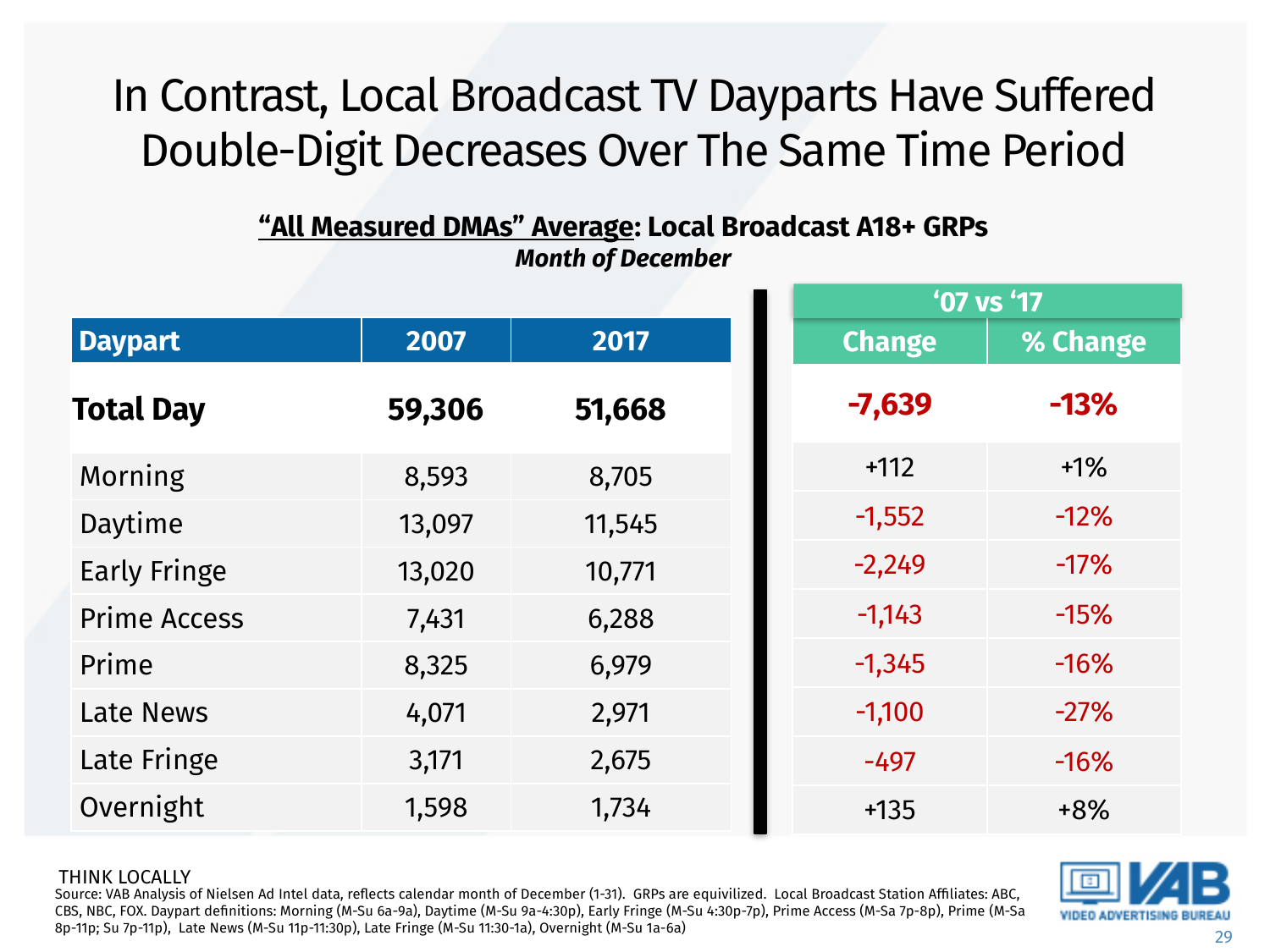

# In Contrast, Local Broadcast TV Dayparts Have Suffered Double-Digit Decreases Over The Same Time Period
“All Measured DMAs” Average: Local Broadcast A18+ GRPs
Month of December
‘07 vs ‘17

| Daypart | 2007 | 2017 |
| --- | --- | --- |
| Total Day | 59,306 | 51,668 |
| Morning | 8,593 | 8,705 |
| Daytime | 13,097 | 11,545 |
| Early Fringe | 13,020 | 10,771 |
| Prime Access | 7,431 | 6,288 |
| Prime | 8,325 | 6,979 |
| Late News | 4,071 | 2,971 |
| Late Fringe | 3,171 | 2,675 |
| Overnight | 1,598 | 1,734 |
| Change | % Change |
| --- | --- |
| -7,639 | -13% |
| +112 | +1% |
| -1,552 | -12% |
| -2,249 | -17% |
| -1,143 | -15% |
| -1,345 | -16% |
| -1,100 | -27% |
| -497 | -16% |
| +135 | +8% |
THINK LOCALLY
Source: VAB Analysis of Nielsen Ad Intel data, reflects calendar month of December (1-31).  GRPs are equivilized.  Local Broadcast Station Affiliates: ABC, CBS, NBC, FOX. Daypart definitions: Morning (M-Su 6a-9a), Daytime (M-Su 9a-4:30p), Early Fringe (M-Su 4:30p-7p), Prime Access (M-Sa 7p-8p), Prime (M-Sa 8p-11p; Su 7p-11p),  Late News (M-Su 11p-11:30p), Late Fringe (M-Su 11:30-1a), Overnight (M-Su 1a-6a)